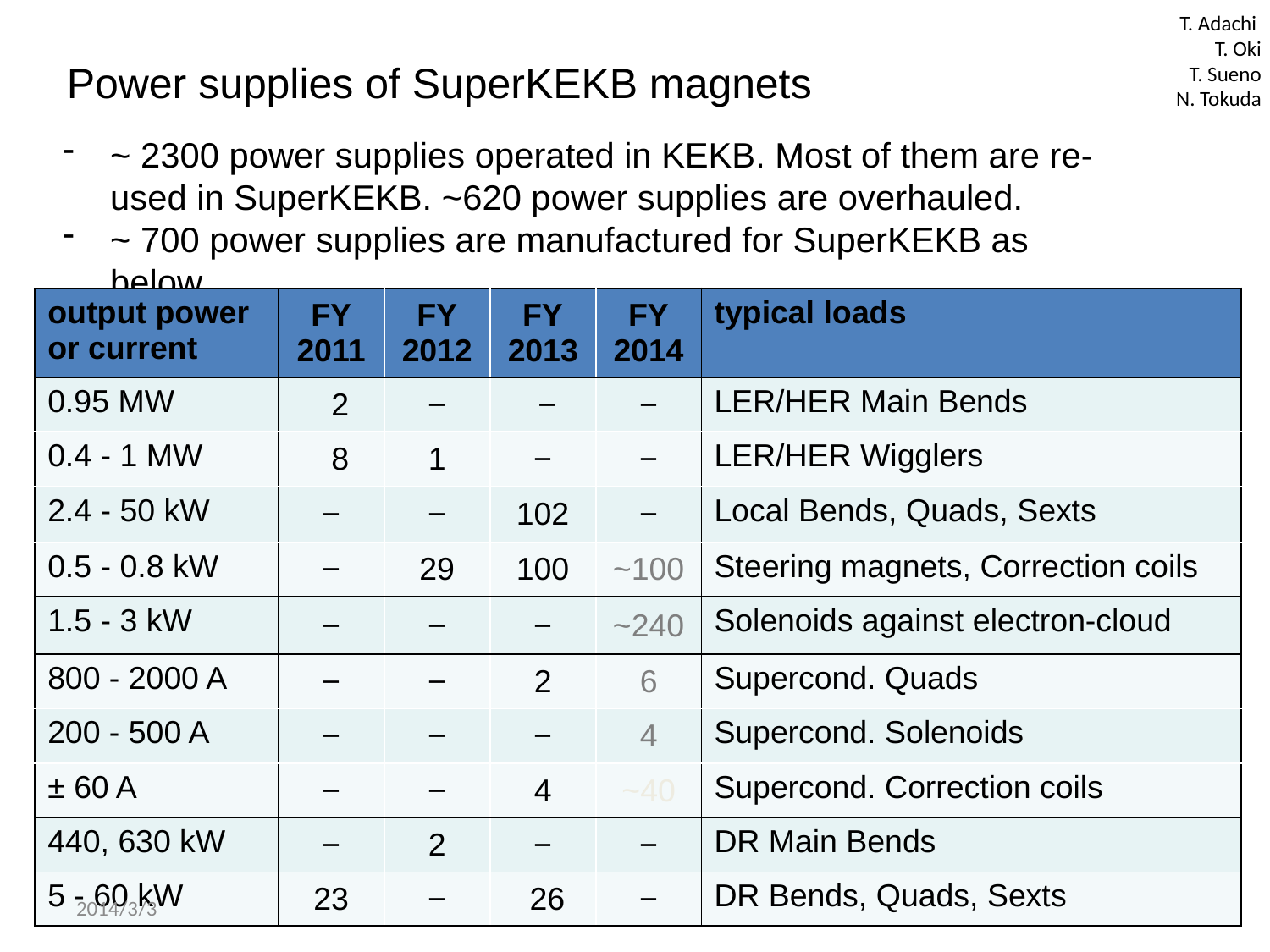

T. Adachi
T. Oki
T. Sueno
N. Tokuda
Power supplies of SuperKEKB magnets
~ 2300 power supplies operated in KEKB. Most of them are re-used in SuperKEKB. ~620 power supplies are overhauled.
~ 700 power supplies are manufactured for SuperKEKB as below.
| output power or current | FY 2011 | FY 2012 | FY 2013 | FY 2014 | typical loads |
| --- | --- | --- | --- | --- | --- |
| 0.95 MW | 2 | − | − | − | LER/HER Main Bends |
| 0.4 - 1 MW | 8 | 1 | − | − | LER/HER Wigglers |
| 2.4 - 50 kW | − | − | 102 | − | Local Bends, Quads, Sexts |
| 0.5 - 0.8 kW | − | 29 | 100 | ~100 | Steering magnets, Correction coils |
| 1.5 - 3 kW | − | − | − | ~240 | Solenoids against electron-cloud |
| 800 - 2000 A | − | − | 2 | 6 | Supercond. Quads |
| 200 - 500 A | − | − | − | 4 | Supercond. Solenoids |
| ± 60 A | − | − | 4 | ~40 | Supercond. Correction coils |
| 440, 630 kW | − | 2 | − | − | DR Main Bends |
| 5 - 60 kW | 23 | − | 26 | − | DR Bends, Quads, Sexts |
2014/3/3
Magnet Review 2014
27